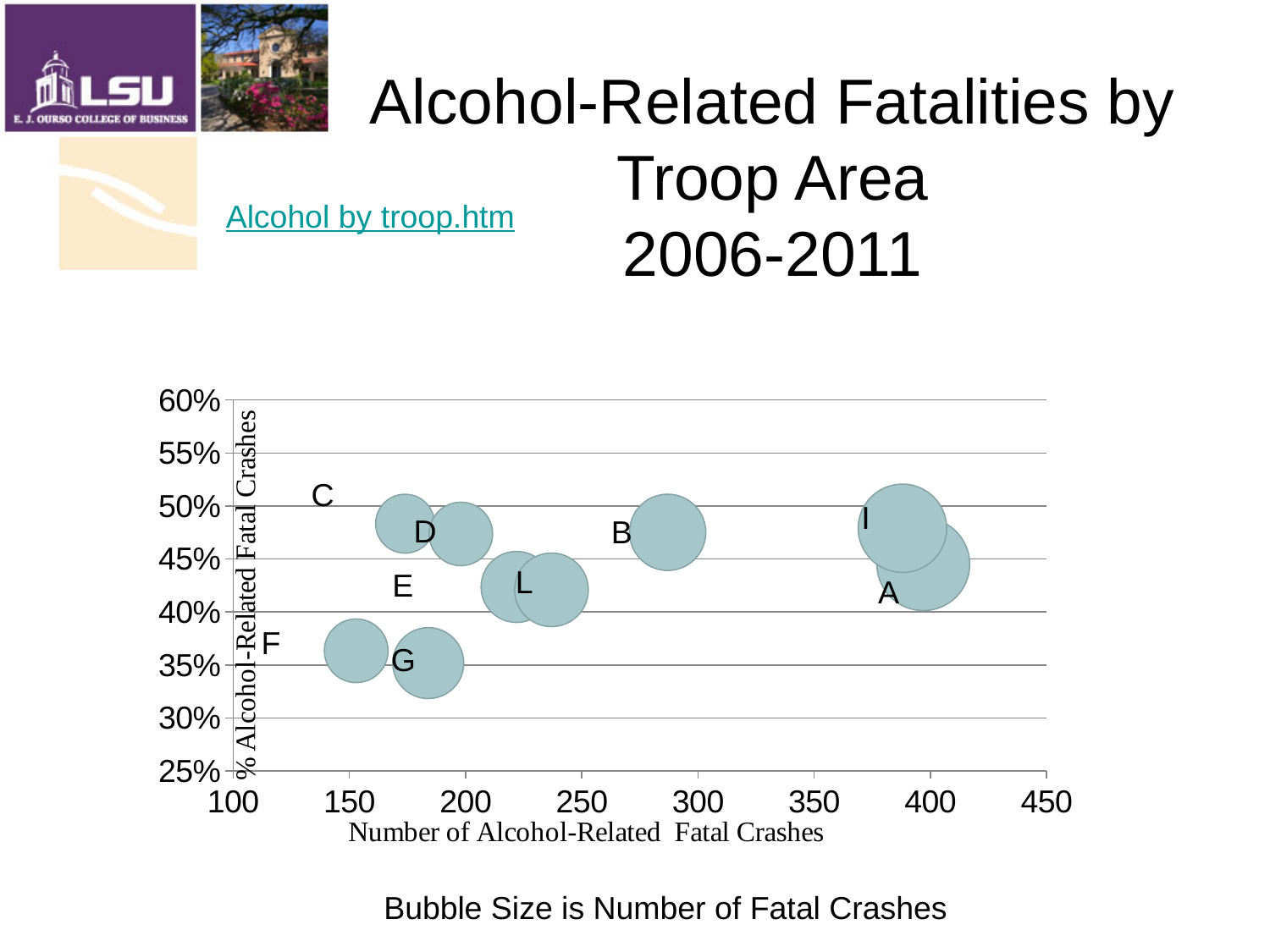

# Alcohol-Related Fatalities by Troop Area 2006-2011
Alcohol by troop.htm

### Chart

| Category | Number of Fatal Crashes |  |
|---|---|---|
Bubble Size is Number of Fatal Crashes